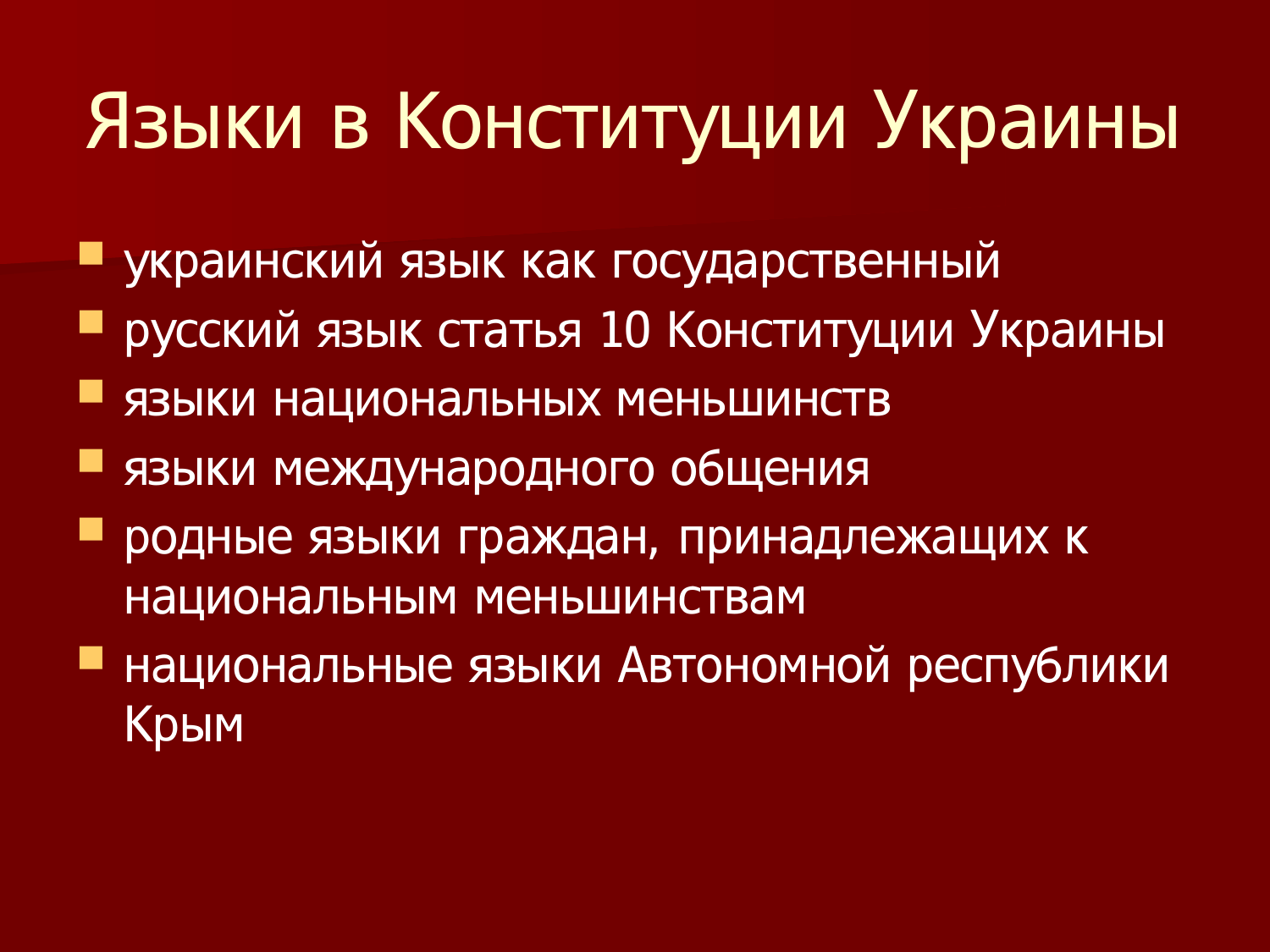

# Языки в Конституции Украины
украинский язык как государственный
русский язык статья 10 Конституции Украины
языки национальных меньшинств
языки международного общения
родные языки граждан, принадлежащих к национальным меньшинствам
национальные языки Автономной республики Крым